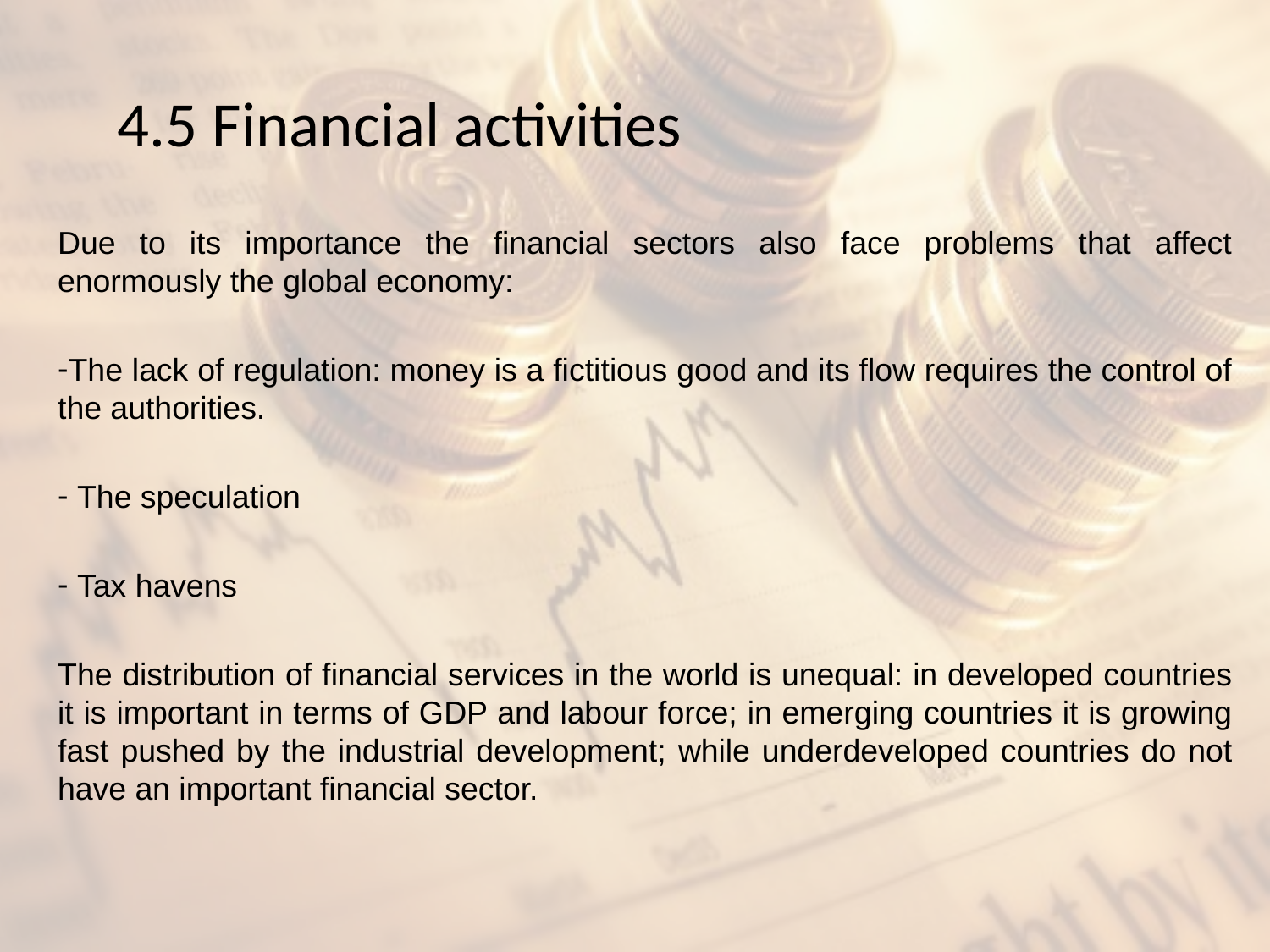

# 4.5 Financial activities
Due to its importance the financial sectors also face problems that affect enormously the global economy:

The lack of regulation: money is a fictitious good and its flow requires the control of the authorities.

 The speculation

 Tax havens

The distribution of financial services in the world is unequal: in developed countries it is important in terms of GDP and labour force; in emerging countries it is growing fast pushed by the industrial development; while underdeveloped countries do not have an important financial sector.